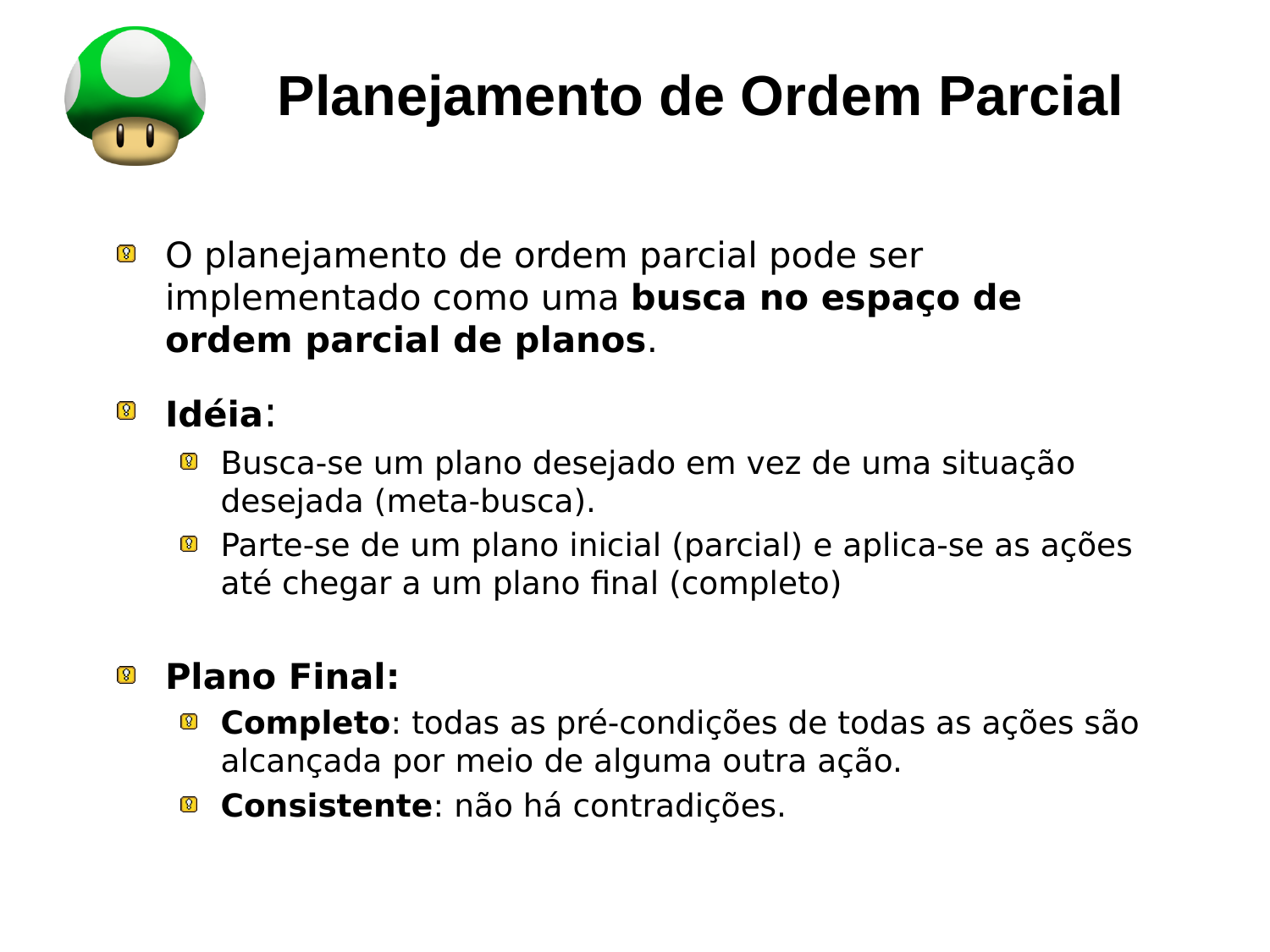

# Planejamento de Ordem Parcial
O planejamento de ordem parcial pode ser implementado como uma busca no espaço de ordem parcial de planos.

Idéia:
Busca-se um plano desejado em vez de uma situação desejada (meta-busca).
Parte-se de um plano inicial (parcial) e aplica-se as ações até chegar a um plano final (completo)

Plano Final:
Completo: todas as pré-condições de todas as ações são alcançada por meio de alguma outra ação.
Consistente: não há contradições.